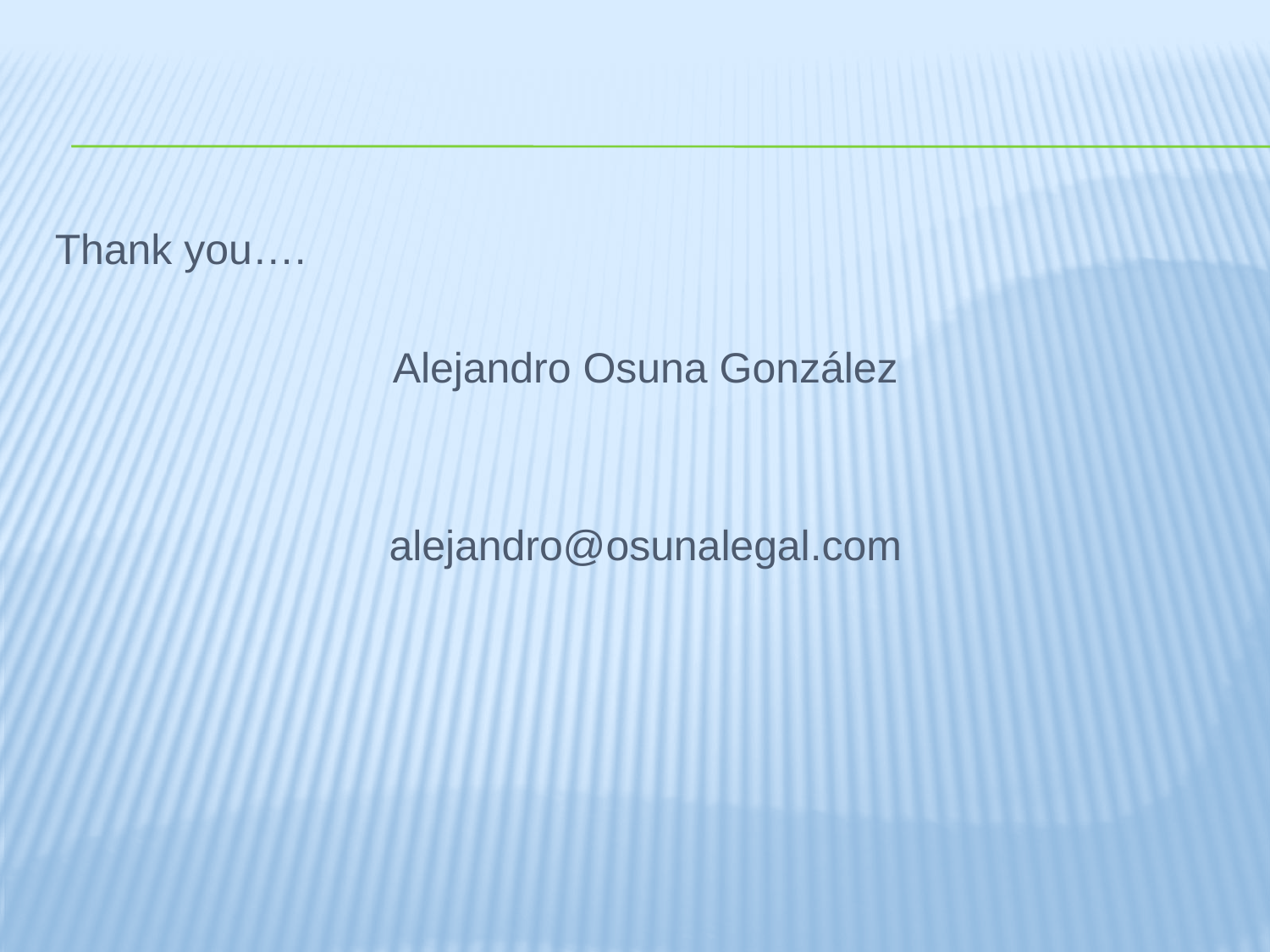

#
Thank you….

Alejandro Osuna González

alejandro@osunalegal.com